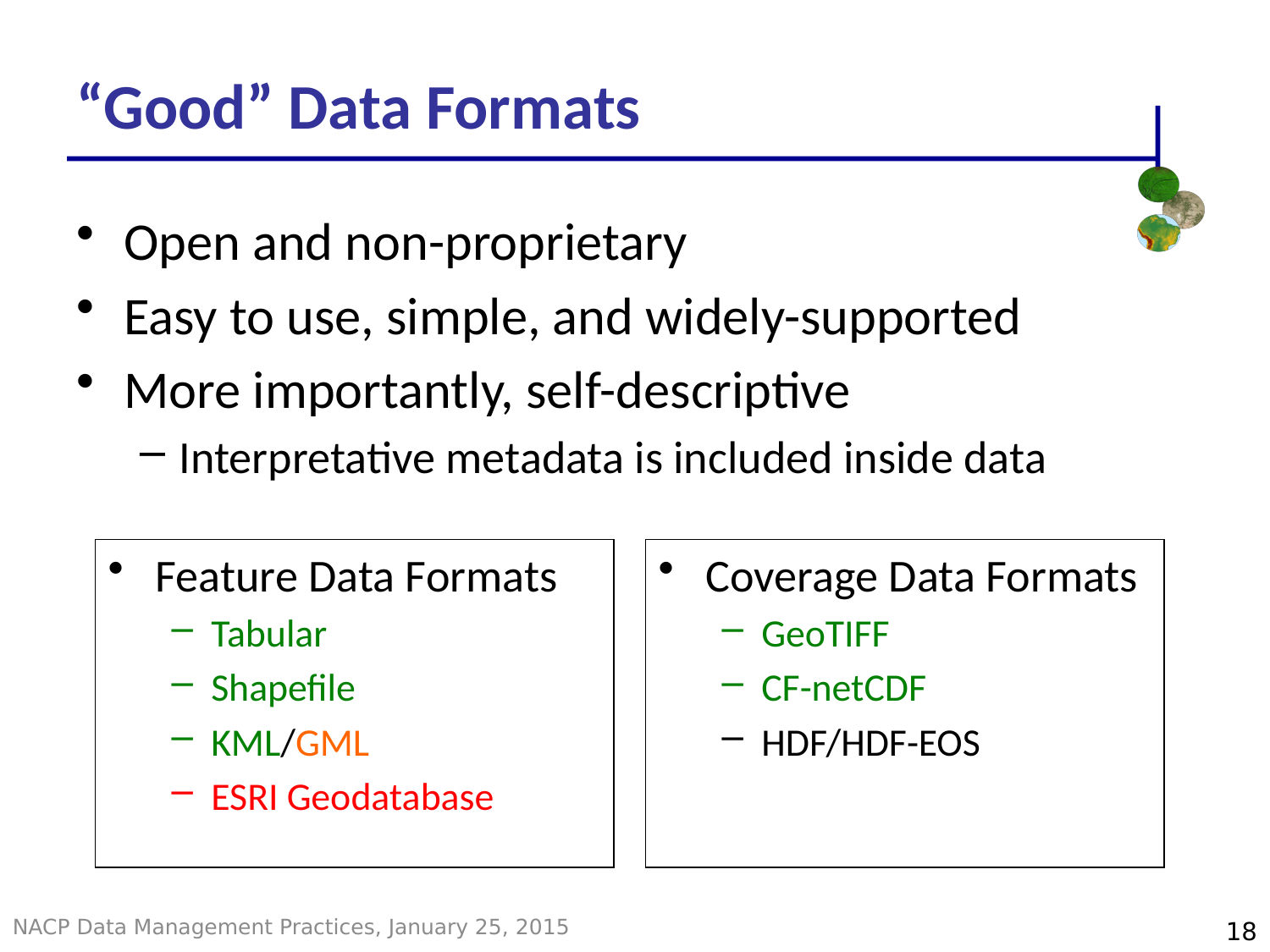

“Good” Data Formats
Open and non-proprietary
Easy to use, simple, and widely-supported
More importantly, self-descriptive
Interpretative metadata is included inside data
Feature Data Formats
Tabular
Shapefile
KML/GML
ESRI Geodatabase
Coverage Data Formats
GeoTIFF
CF-netCDF
HDF/HDF-EOS
18